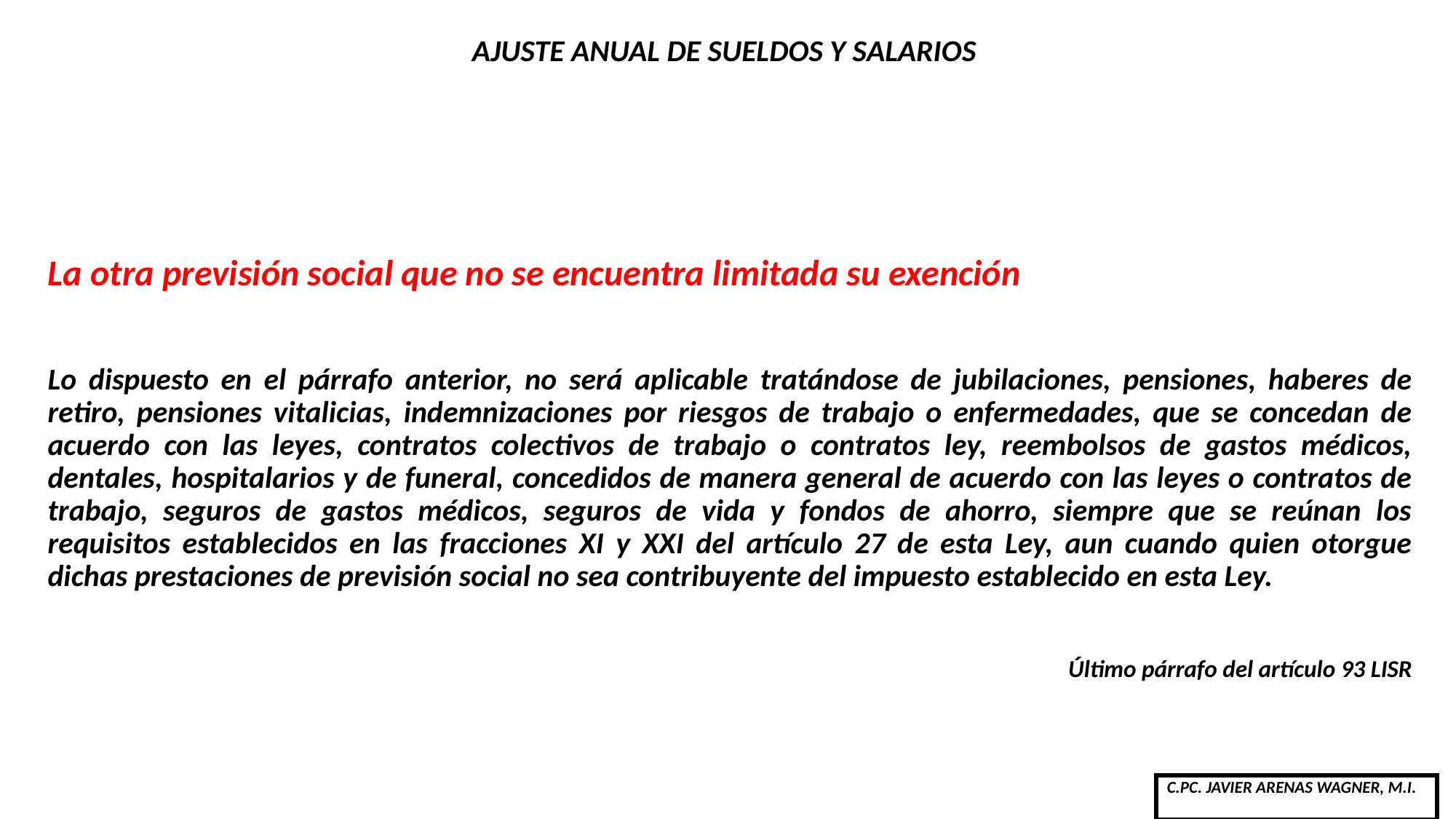

# AJUSTE ANUAL DE SUELDOS Y SALARIOS

La otra previsión social que no se encuentra limitada su exención

Lo dispuesto en el párrafo anterior, no será aplicable tratándose de jubilaciones, pensiones, haberes de retiro, pensiones vitalicias, indemnizaciones por riesgos de trabajo o enfermedades, que se concedan de acuerdo con las leyes, contratos colectivos de trabajo o contratos ley, reembolsos de gastos médicos, dentales, hospitalarios y de funeral, concedidos de manera general de acuerdo con las leyes o contratos de trabajo, seguros de gastos médicos, seguros de vida y fondos de ahorro, siempre que se reúnan los requisitos establecidos en las fracciones XI y XXI del artículo 27 de esta Ley, aun cuando quien otorgue dichas prestaciones de previsión social no sea contribuyente del impuesto establecido en esta Ley.

Último párrafo del artículo 93 LISR
| C.PC. JAVIER ARENAS WAGNER, M.I. |
| --- |